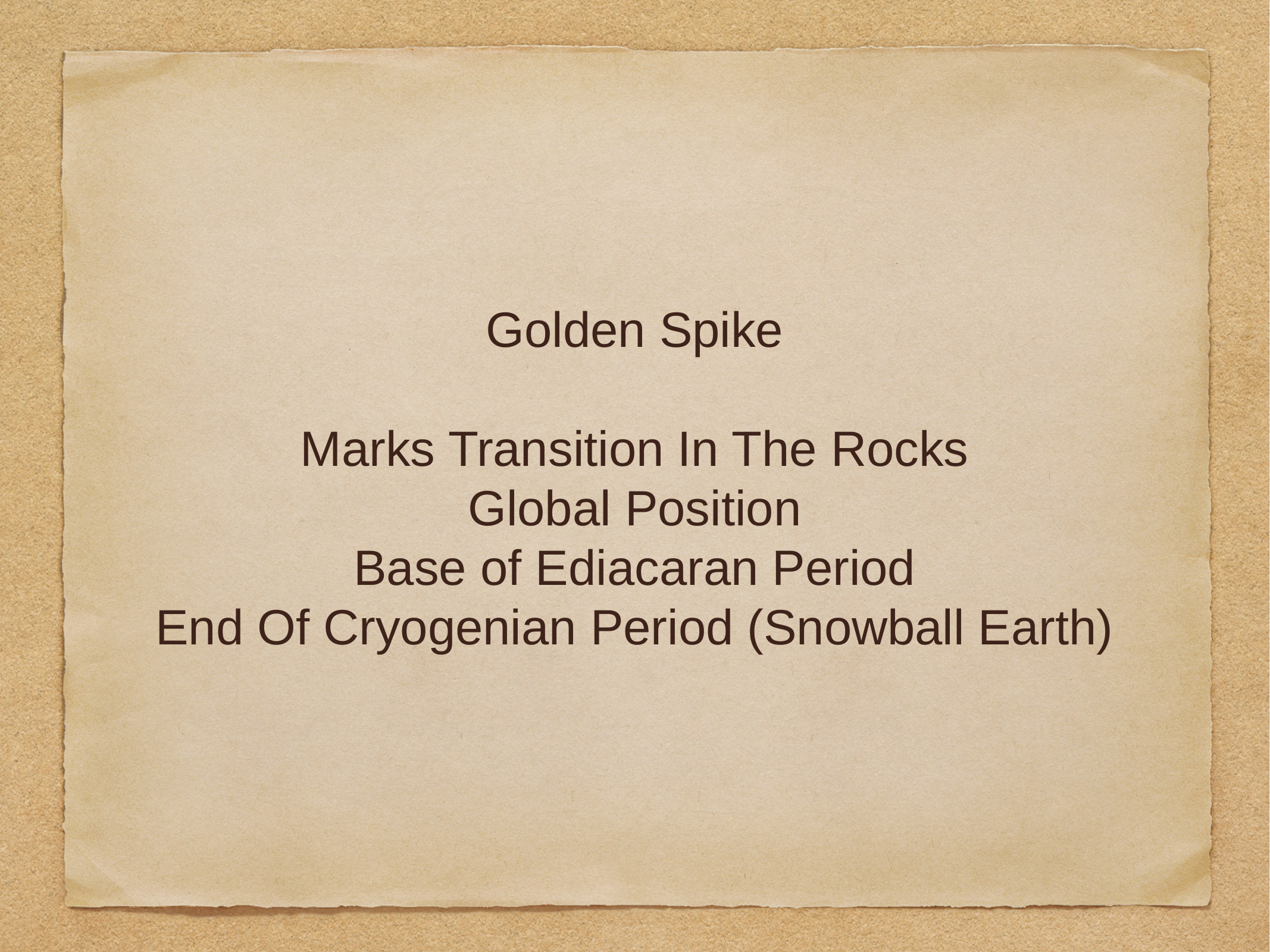

Golden Spike

Marks Transition In The Rocks
Global Position
Base of Ediacaran Period
End Of Cryogenian Period (Snowball Earth)